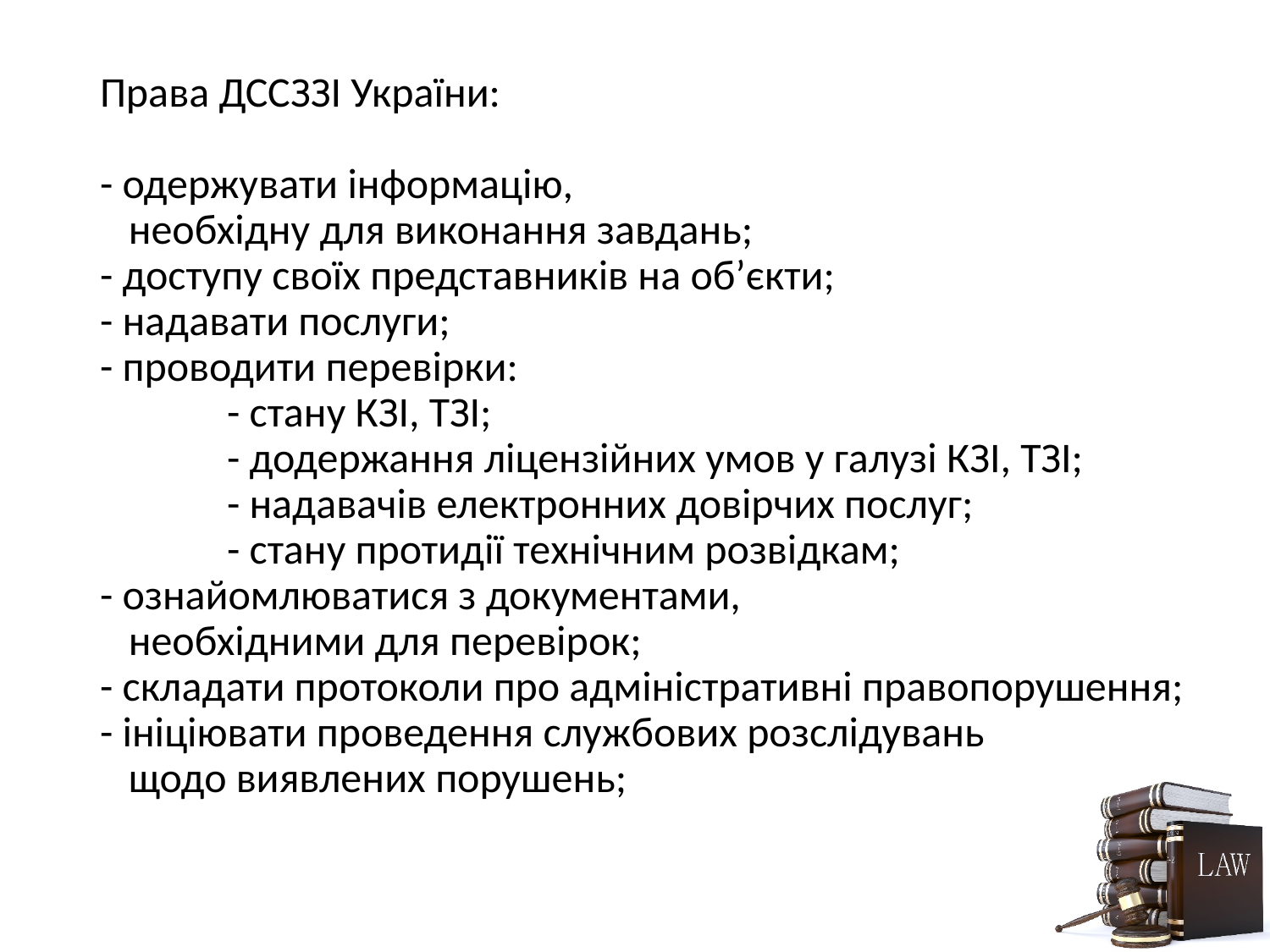

# Права ДССЗЗІ України: - одержувати інформацію, необхідну для виконання завдань; - доступу своїх представників на об’єкти; - надавати послуги; - проводити перевірки: - стану КЗІ, ТЗІ; - додержання ліцензійних умов у галузі КЗІ, ТЗІ; - надавачів електронних довірчих послуг; - стану протидії технічним розвідкам; - ознайомлюватися з документами, необхідними для перевірок; - складати протоколи про адміністративні правопорушення; - ініціювати проведення службових розслідувань щодо виявлених порушень;